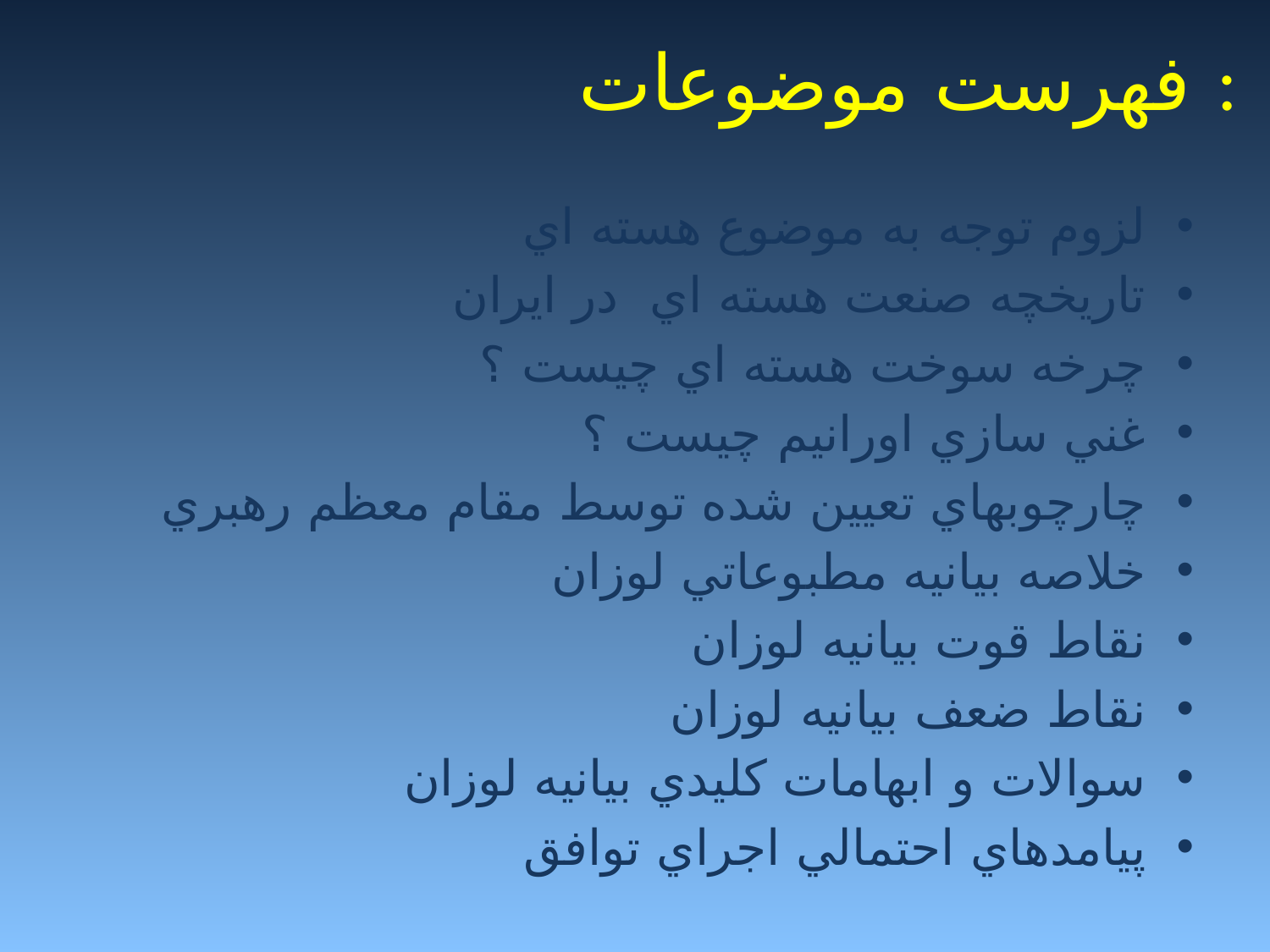

# فهرست موضوعات :
لزوم توجه به موضوع هسته اي
تاريخچه صنعت هسته اي  در ايران
چرخه سوخت هسته اي چيست ؟
غني سازي اورانيم چيست ؟
چارچوبهاي تعيين شده توسط مقام معظم رهبري
خلاصه بيانيه مطبوعاتي لوزان
نقاط قوت بيانيه لوزان
نقاط ضعف بيانيه لوزان
سوالات و ابهامات كليدي بيانيه لوزان
پيامدهاي احتمالي اجراي توافق